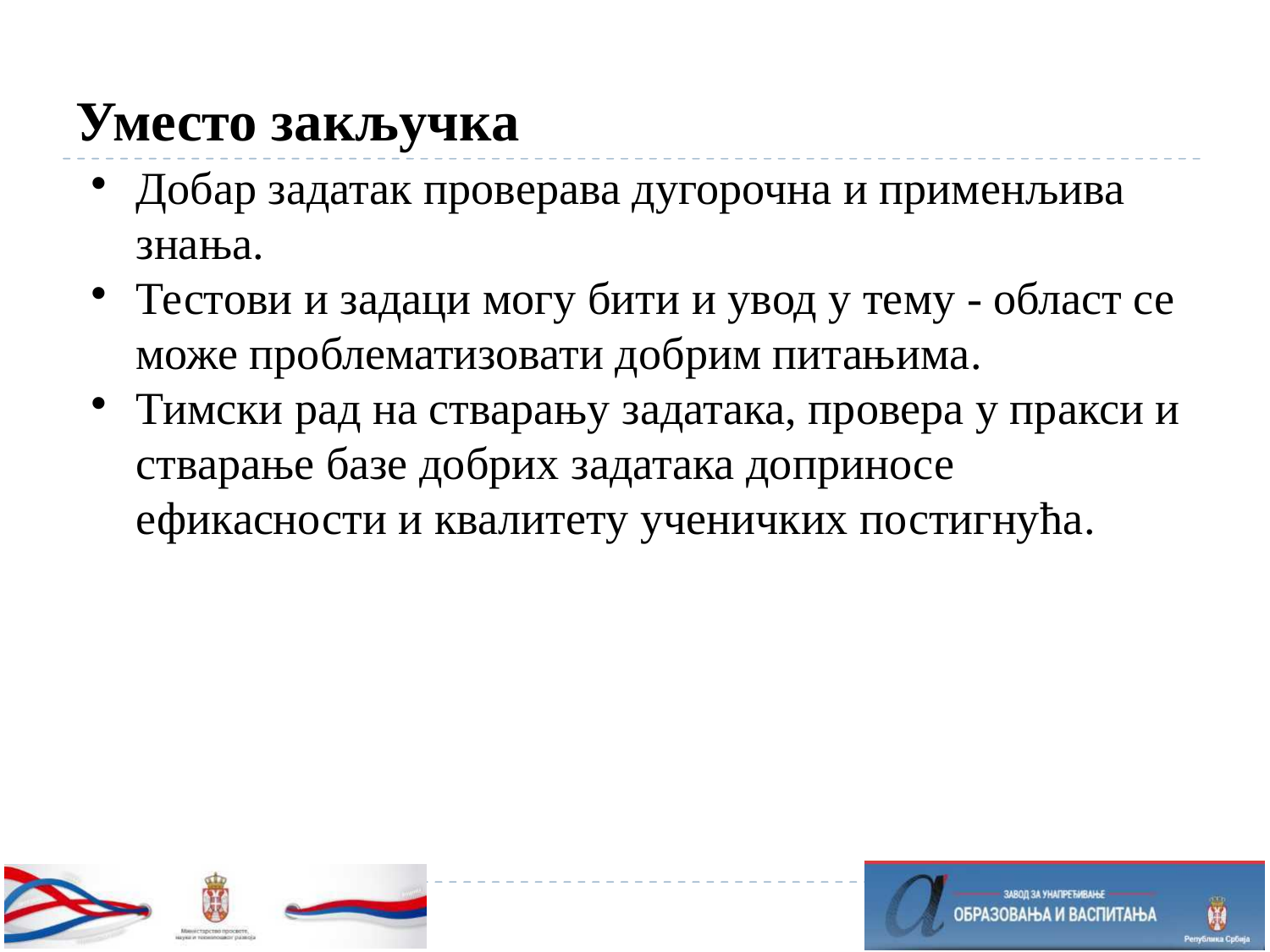

Уместо закључка
Добар задатак проверава дугорочна и применљива знања.
Тестови и задаци могу бити и увод у тему - област се може проблематизовати добрим питањима.
Тимски рад на стварању задатака, провера у пракси и стварање базе добрих задатака доприносе ефикасности и квалитету ученичких постигнућа.